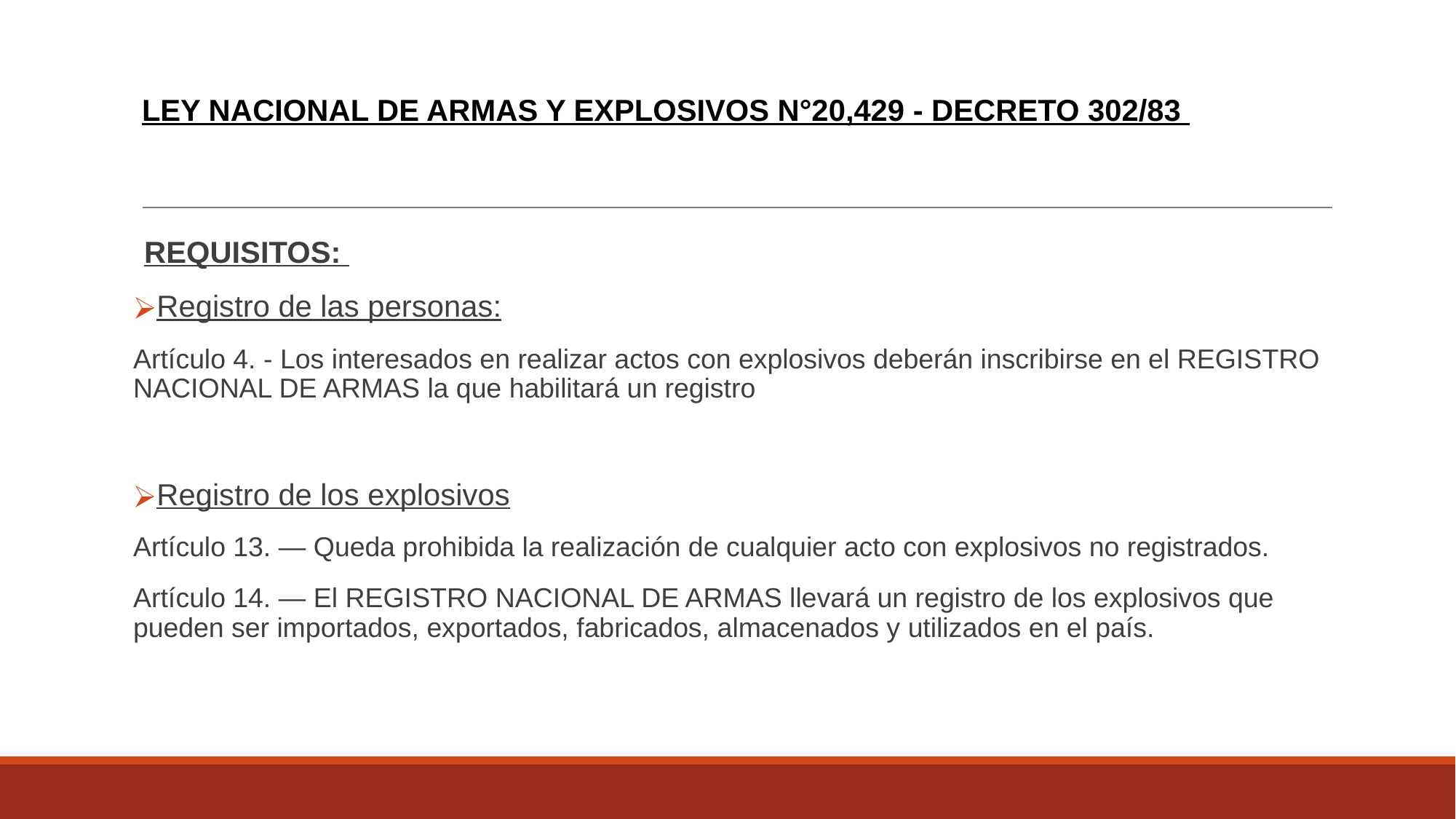

# LEY NACIONAL DE ARMAS Y EXPLOSIVOS N°20,429 - DECRETO 302/83

REQUISITOS:
Registro de las personas:
Artículo 4. - Los interesados en realizar actos con explosivos deberán inscribirse en el REGISTRO NACIONAL DE ARMAS la que habilitará un registro

Registro de los explosivos
Artículo 13. — Queda prohibida la realización de cualquier acto con explosivos no registrados.
Artículo 14. — El REGISTRO NACIONAL DE ARMAS llevará un registro de los explosivos que pueden ser importados, exportados, fabricados, almacenados y utilizados en el país.